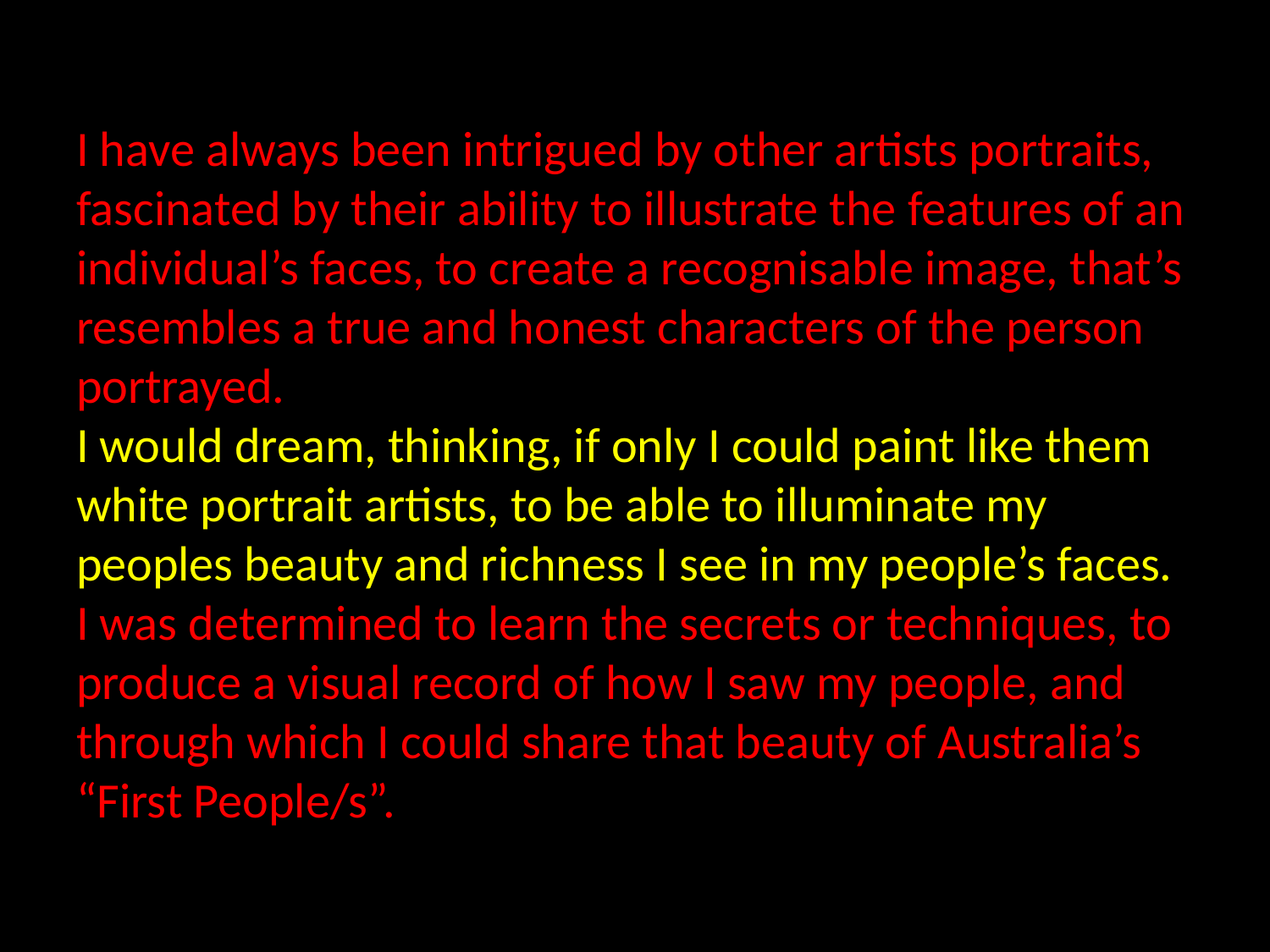

# I have always been intrigued by other artists portraits, fascinated by their ability to illustrate the features of an individual’s faces, to create a recognisable image, that’s resembles a true and honest characters of the person portrayed. I would dream, thinking, if only I could paint like them white portrait artists, to be able to illuminate my peoples beauty and richness I see in my people’s faces. I was determined to learn the secrets or techniques, to produce a visual record of how I saw my people, and through which I could share that beauty of Australia’s “First People/s”.